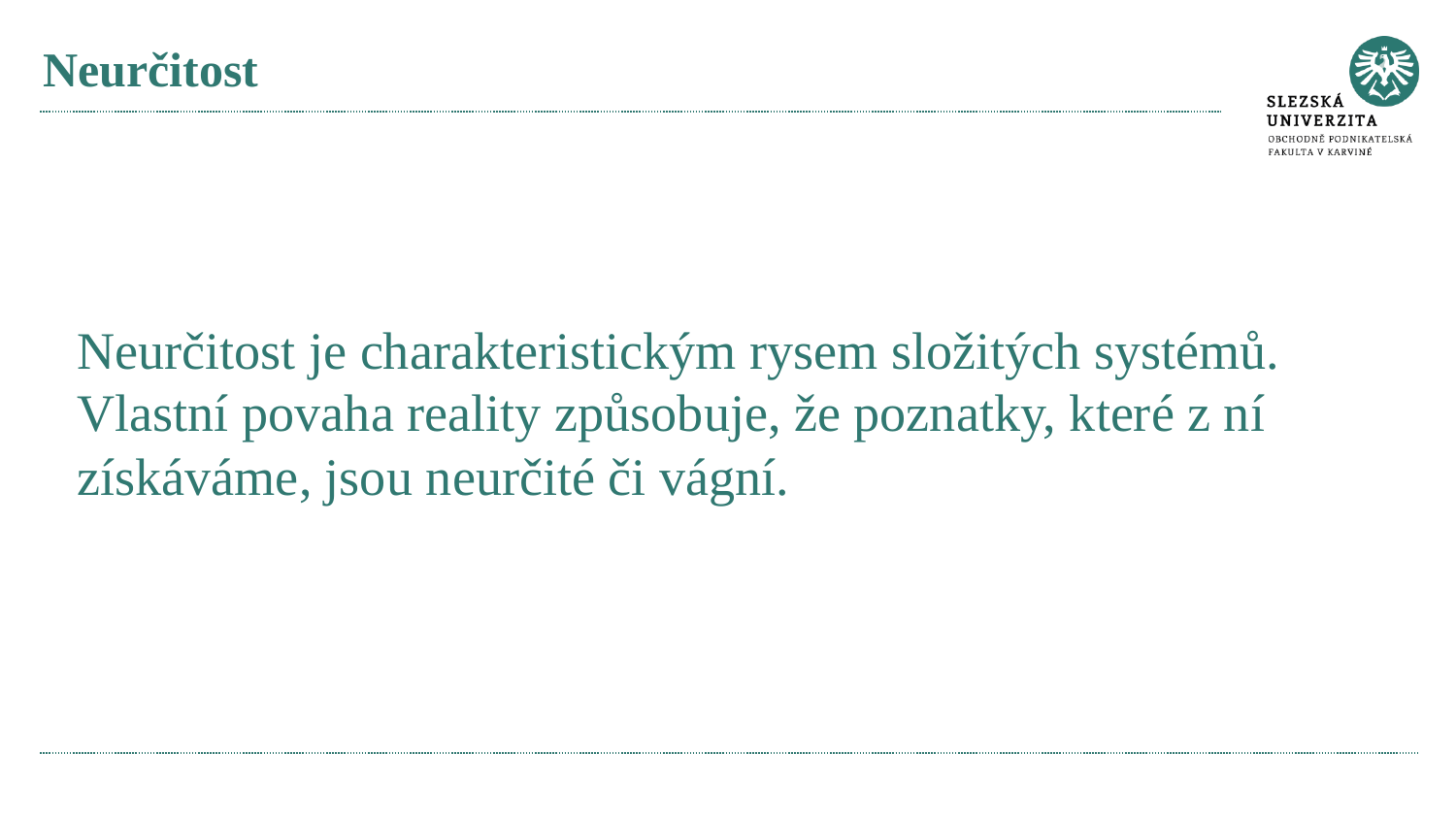

# Neurčitost
Neurčitost je charakteristickým rysem složitých systémů.  Vlastní povaha reality způsobuje, že poznatky, které z ní získáváme, jsou neurčité či vágní.